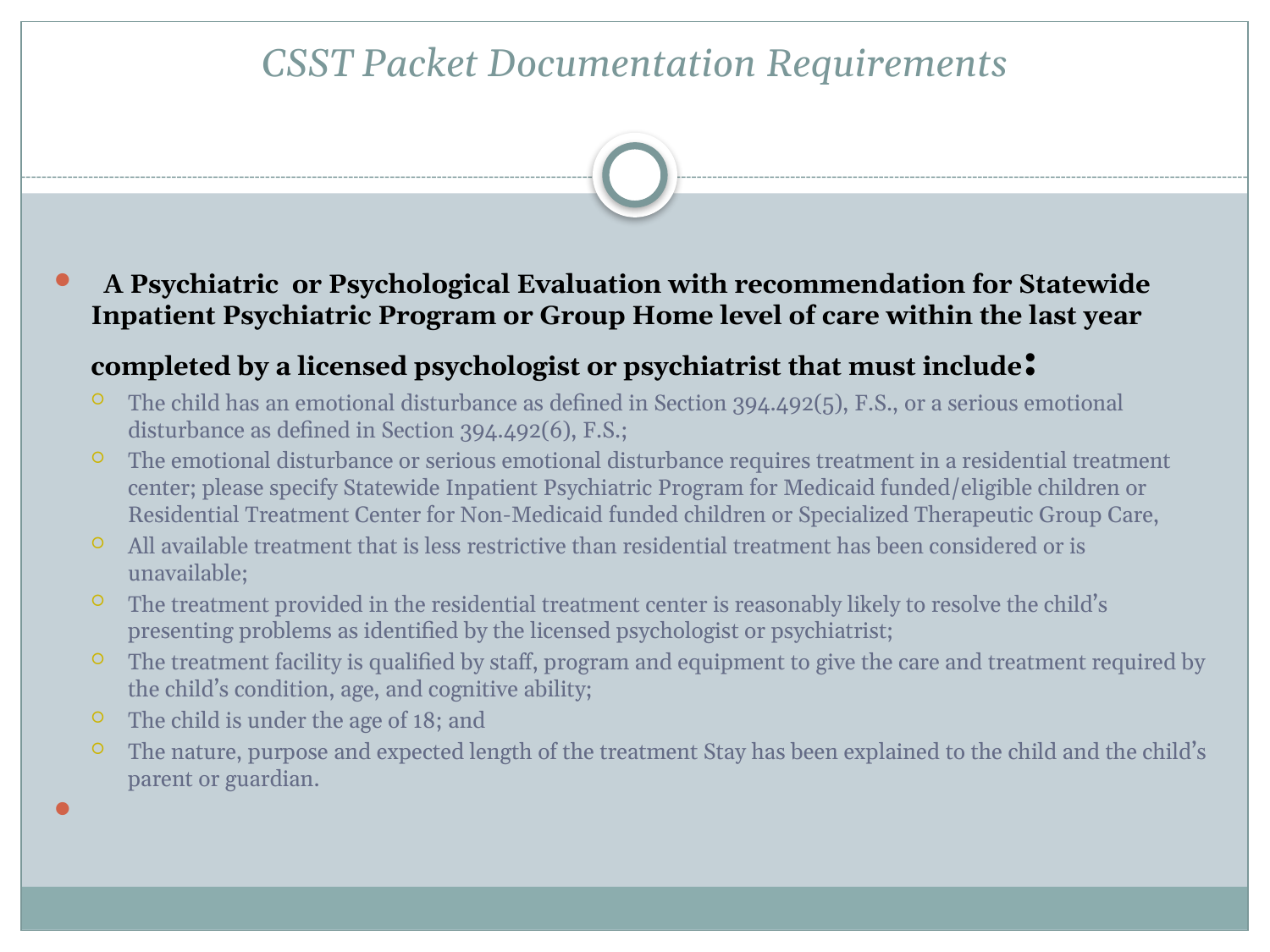

# CSST Packet Documentation Requirements

  A Psychiatric  or Psychological Evaluation with recommendation for Statewide Inpatient Psychiatric Program or Group Home level of care within the last year completed by a licensed psychologist or psychiatrist that must include:
The child has an emotional disturbance as defined in Section 394.492(5), F.S., or a serious emotional disturbance as defined in Section 394.492(6), F.S.;
The emotional disturbance or serious emotional disturbance requires treatment in a residential treatment center; please specify Statewide Inpatient Psychiatric Program for Medicaid funded/eligible children or Residential Treatment Center for Non-Medicaid funded children or Specialized Therapeutic Group Care,
All available treatment that is less restrictive than residential treatment has been considered or is unavailable;
The treatment provided in the residential treatment center is reasonably likely to resolve the child’s presenting problems as identified by the licensed psychologist or psychiatrist;
The treatment facility is qualified by staff, program and equipment to give the care and treatment required by the child’s condition, age, and cognitive ability;
The child is under the age of 18; and
The nature, purpose and expected length of the treatment Stay has been explained to the child and the child’s parent or guardian.